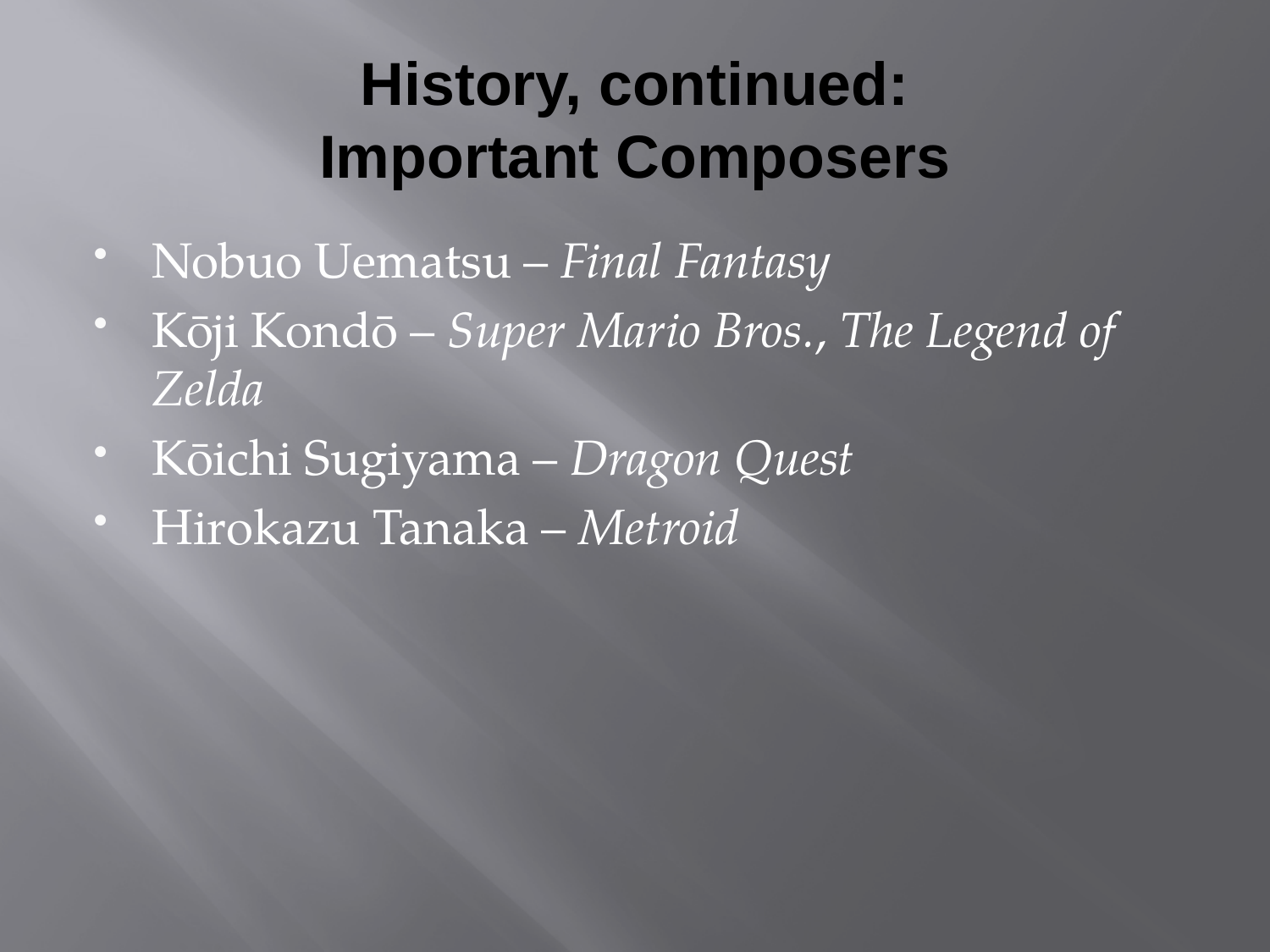

# History, continued: Important Composers
Nobuo Uematsu – Final Fantasy
Kōji Kondō – Super Mario Bros., The Legend of Zelda
Kōichi Sugiyama – Dragon Quest
Hirokazu Tanaka – Metroid